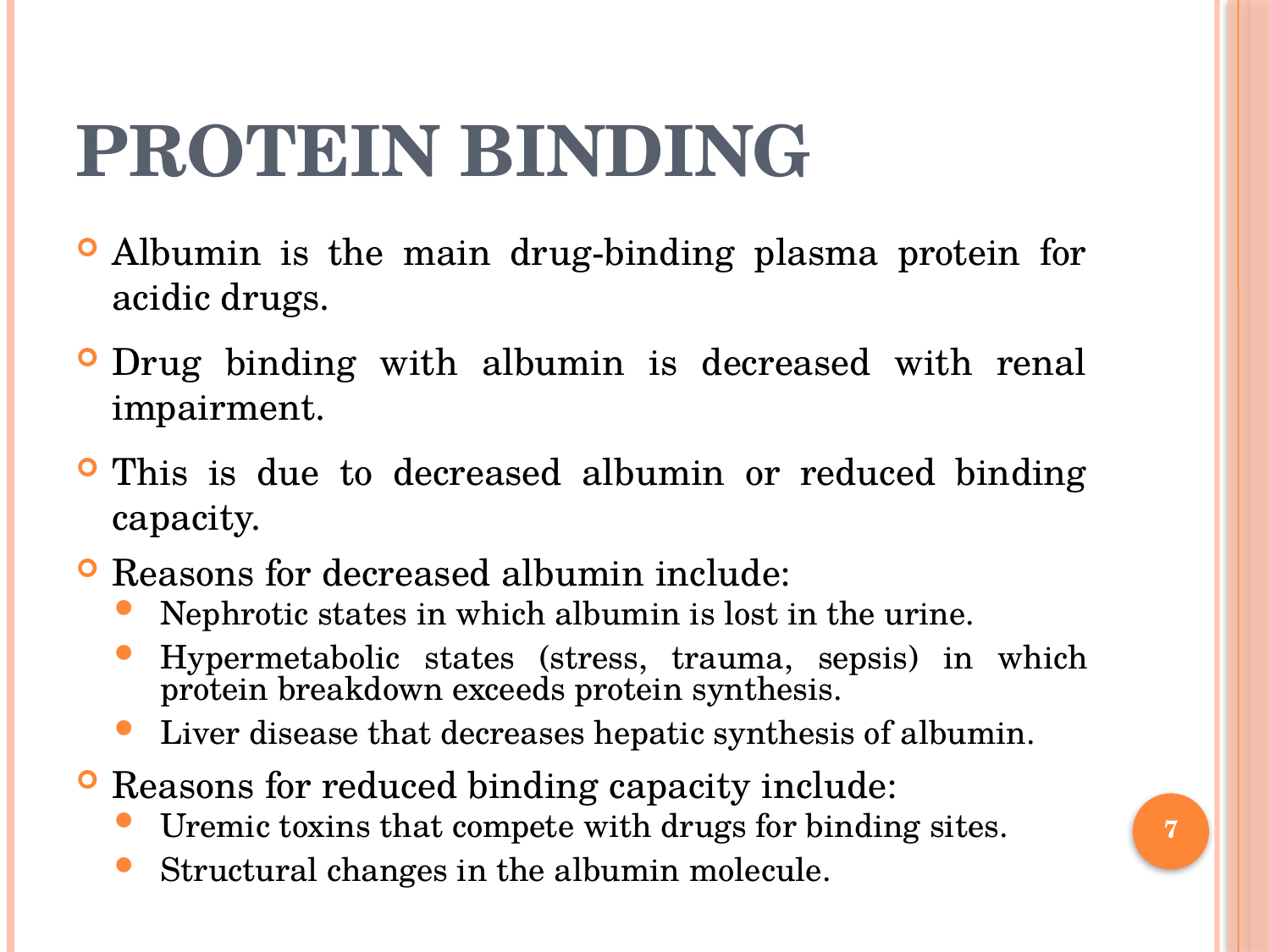

# Protein Binding
Albumin is the main drug-binding plasma protein for acidic drugs.
Drug binding with albumin is decreased with renal impairment.
This is due to decreased albumin or reduced binding capacity.
Reasons for decreased albumin include:
Nephrotic states in which albumin is lost in the urine.
Hypermetabolic states (stress, trauma, sepsis) in which protein breakdown exceeds protein synthesis.
Liver disease that decreases hepatic synthesis of albumin.
Reasons for reduced binding capacity include:
Uremic toxins that compete with drugs for binding sites.
Structural changes in the albumin molecule.

7